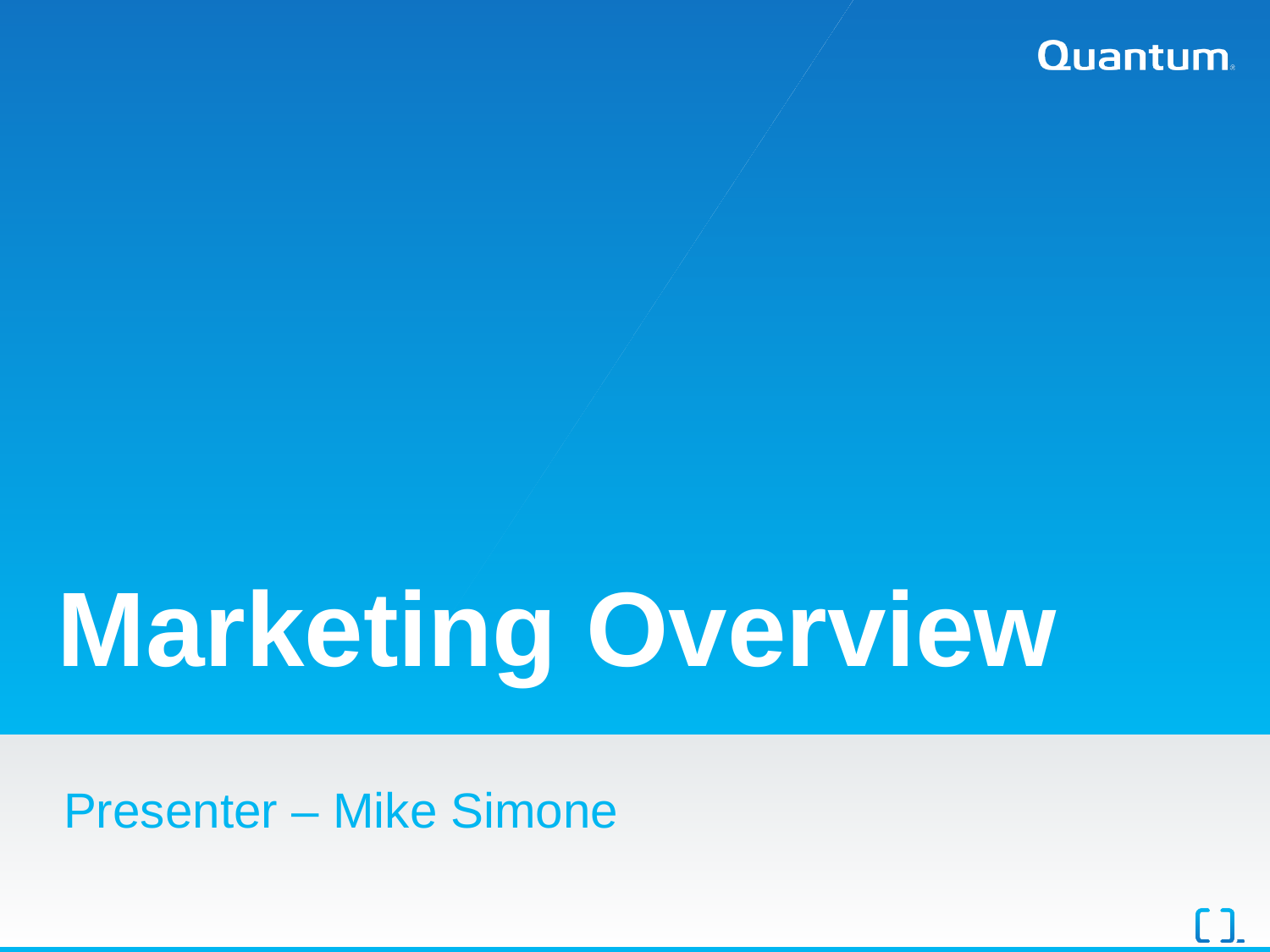

# Marketing Overview
Presenter – Mike Simone